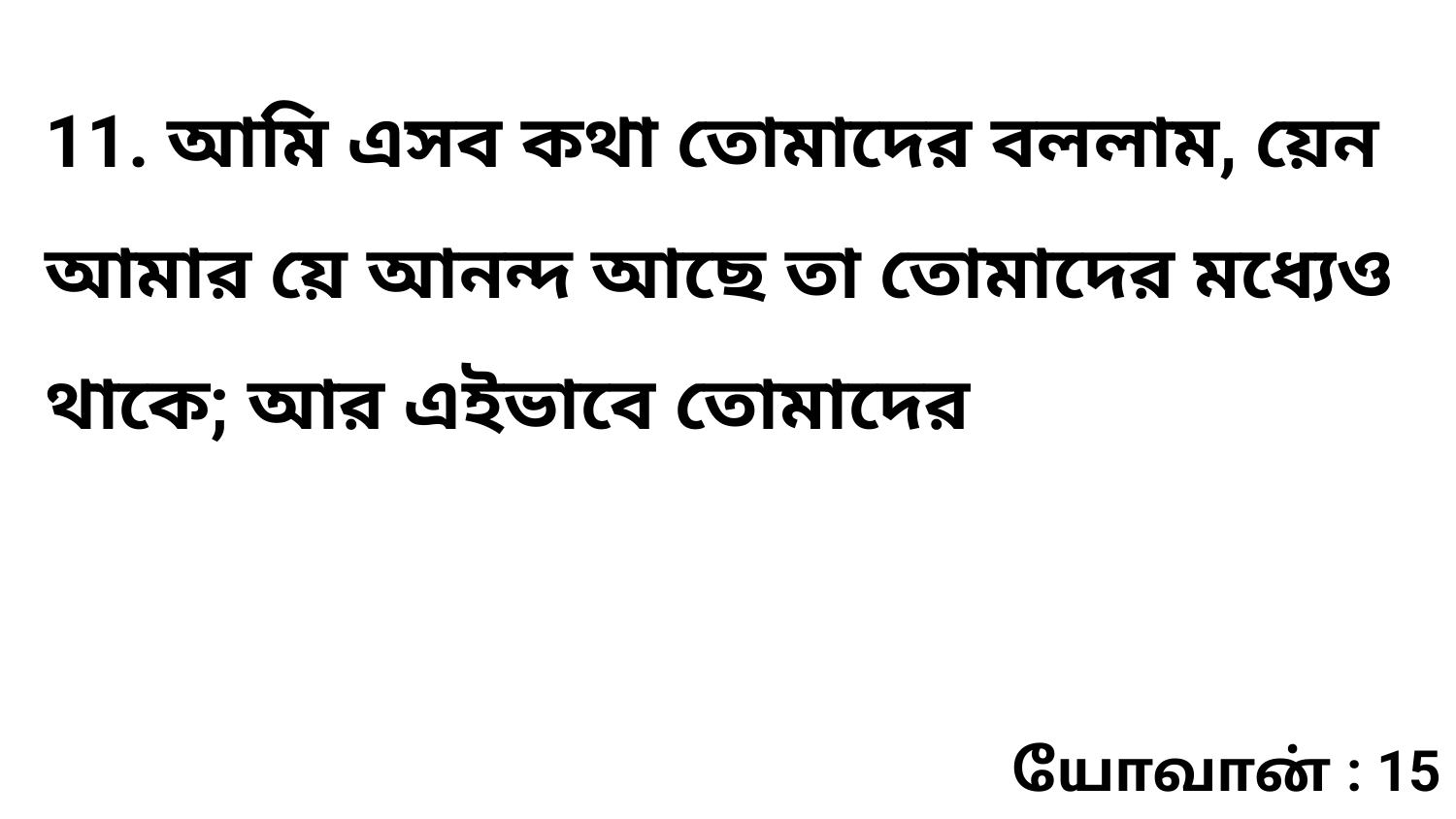

11. আমি এসব কথা তোমাদের বললাম, য়েন আমার য়ে আনন্দ আছে তা তোমাদের মধ্যেও থাকে; আর এইভাবে তোমাদের
யோவான் : 15